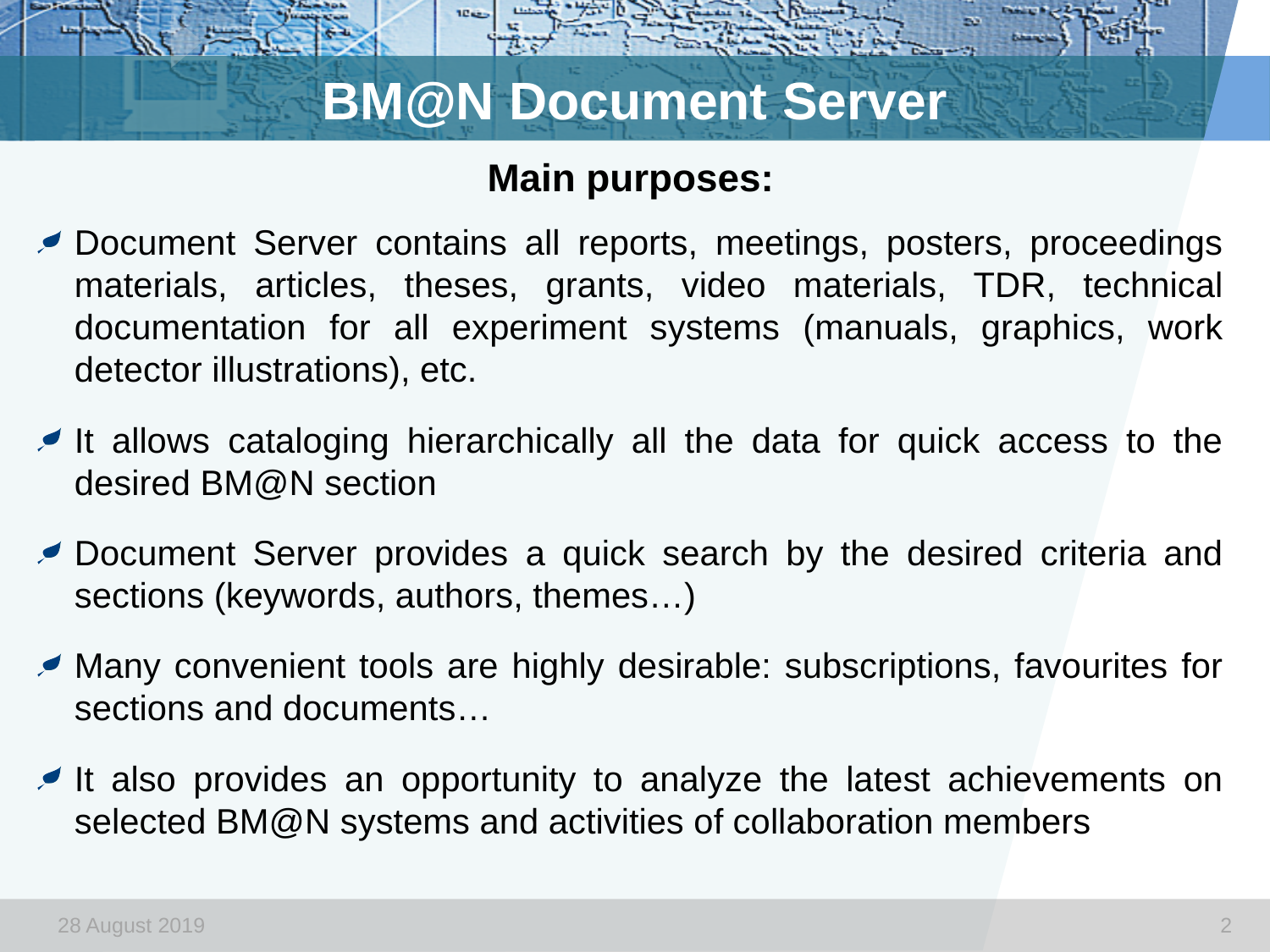

BM@N Document Server
Main purposes:
Document Server contains all reports, meetings, posters, proceedings materials, articles, theses, grants, video materials, TDR, technical documentation for all experiment systems (manuals, graphics, work detector illustrations), etc.
It allows cataloging hierarchically all the data for quick access to the desired BM@N section
Document Server provides a quick search by the desired criteria and sections (keywords, authors, themes…)
Many convenient tools are highly desirable: subscriptions, favourites for sections and documents…
It also provides an opportunity to analyze the latest achievements on selected BM@N systems and activities of collaboration members

28 August 2019
2